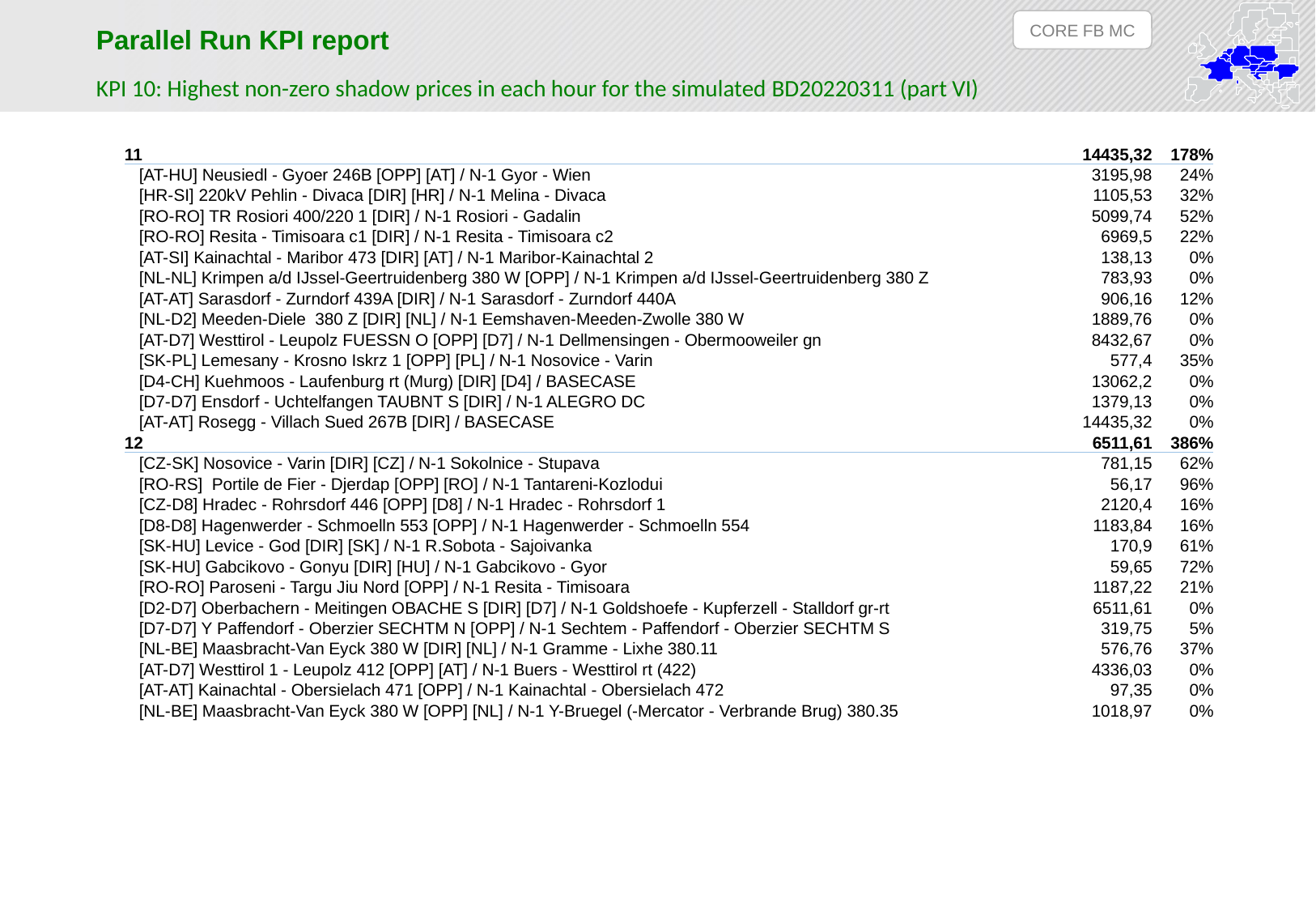

CORE FB MC
Parallel Run KPI report
KPI 10: Highest non-zero shadow prices in each hour for the simulated BD20220311 (part VI)
| 11 | 14435,32 | 178% |
| --- | --- | --- |
| [AT-HU] Neusiedl - Gyoer 246B [OPP] [AT] / N-1 Gyor - Wien | 3195,98 | 24% |
| [HR-SI] 220kV Pehlin - Divaca [DIR] [HR] / N-1 Melina - Divaca | 1105,53 | 32% |
| [RO-RO] TR Rosiori 400/220 1 [DIR] / N-1 Rosiori - Gadalin | 5099,74 | 52% |
| [RO-RO] Resita - Timisoara c1 [DIR] / N-1 Resita - Timisoara c2 | 6969,5 | 22% |
| [AT-SI] Kainachtal - Maribor 473 [DIR] [AT] / N-1 Maribor-Kainachtal 2 | 138,13 | 0% |
| [NL-NL] Krimpen a/d IJssel-Geertruidenberg 380 W [OPP] / N-1 Krimpen a/d IJssel-Geertruidenberg 380 Z | 783,93 | 0% |
| [AT-AT] Sarasdorf - Zurndorf 439A [DIR] / N-1 Sarasdorf - Zurndorf 440A | 906,16 | 12% |
| [NL-D2] Meeden-Diele 380 Z [DIR] [NL] / N-1 Eemshaven-Meeden-Zwolle 380 W | 1889,76 | 0% |
| [AT-D7] Westtirol - Leupolz FUESSN O [OPP] [D7] / N-1 Dellmensingen - Obermooweiler gn | 8432,67 | 0% |
| [SK-PL] Lemesany - Krosno Iskrz 1 [OPP] [PL] / N-1 Nosovice - Varin | 577,4 | 35% |
| [D4-CH] Kuehmoos - Laufenburg rt (Murg) [DIR] [D4] / BASECASE | 13062,2 | 0% |
| [D7-D7] Ensdorf - Uchtelfangen TAUBNT S [DIR] / N-1 ALEGRO DC | 1379,13 | 0% |
| [AT-AT] Rosegg - Villach Sued 267B [DIR] / BASECASE | 14435,32 | 0% |
| 12 | 6511,61 | 386% |
| [CZ-SK] Nosovice - Varin [DIR] [CZ] / N-1 Sokolnice - Stupava | 781,15 | 62% |
| [RO-RS] Portile de Fier - Djerdap [OPP] [RO] / N-1 Tantareni-Kozlodui | 56,17 | 96% |
| [CZ-D8] Hradec - Rohrsdorf 446 [OPP] [D8] / N-1 Hradec - Rohrsdorf 1 | 2120,4 | 16% |
| [D8-D8] Hagenwerder - Schmoelln 553 [OPP] / N-1 Hagenwerder - Schmoelln 554 | 1183,84 | 16% |
| [SK-HU] Levice - God [DIR] [SK] / N-1 R.Sobota - Sajoivanka | 170,9 | 61% |
| [SK-HU] Gabcikovo - Gonyu [DIR] [HU] / N-1 Gabcikovo - Gyor | 59,65 | 72% |
| [RO-RO] Paroseni - Targu Jiu Nord [OPP] / N-1 Resita - Timisoara | 1187,22 | 21% |
| [D2-D7] Oberbachern - Meitingen OBACHE S [DIR] [D7] / N-1 Goldshoefe - Kupferzell - Stalldorf gr-rt | 6511,61 | 0% |
| [D7-D7] Y Paffendorf - Oberzier SECHTM N [OPP] / N-1 Sechtem - Paffendorf - Oberzier SECHTM S | 319,75 | 5% |
| [NL-BE] Maasbracht-Van Eyck 380 W [DIR] [NL] / N-1 Gramme - Lixhe 380.11 | 576,76 | 37% |
| [AT-D7] Westtirol 1 - Leupolz 412 [OPP] [AT] / N-1 Buers - Westtirol rt (422) | 4336,03 | 0% |
| [AT-AT] Kainachtal - Obersielach 471 [OPP] / N-1 Kainachtal - Obersielach 472 | 97,35 | 0% |
| [NL-BE] Maasbracht-Van Eyck 380 W [OPP] [NL] / N-1 Y-Bruegel (-Mercator - Verbrande Brug) 380.35 | 1018,97 | 0% |